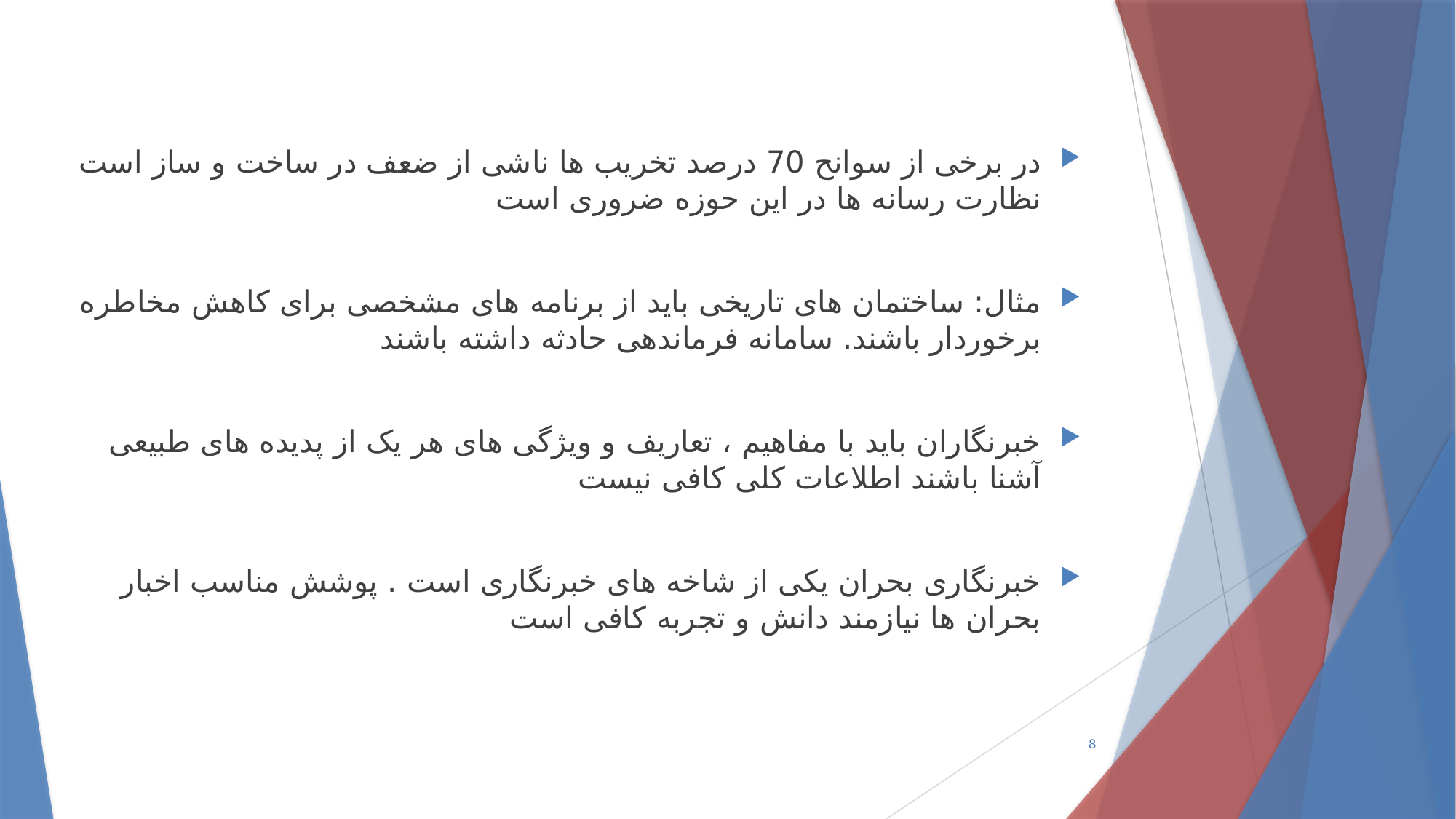

در برخی از سوانح 70 درصد تخریب ها ناشی از ضعف در ساخت و ساز است نظارت رسانه ها در این حوزه ضروری است

مثال: ساختمان های تاریخی باید از برنامه های مشخصی برای کاهش مخاطره برخوردار باشند. سامانه فرماندهی حادثه داشته باشند

خبرنگاران باید با مفاهیم ، تعاریف و ویژگی های هر یک از پدیده های طبیعی آشنا باشند اطلاعات کلی کافی نیست

خبرنگاری بحران یکی از شاخه های خبرنگاری است . پوشش مناسب اخبار بحران ها نیازمند دانش و تجربه کافی است
8